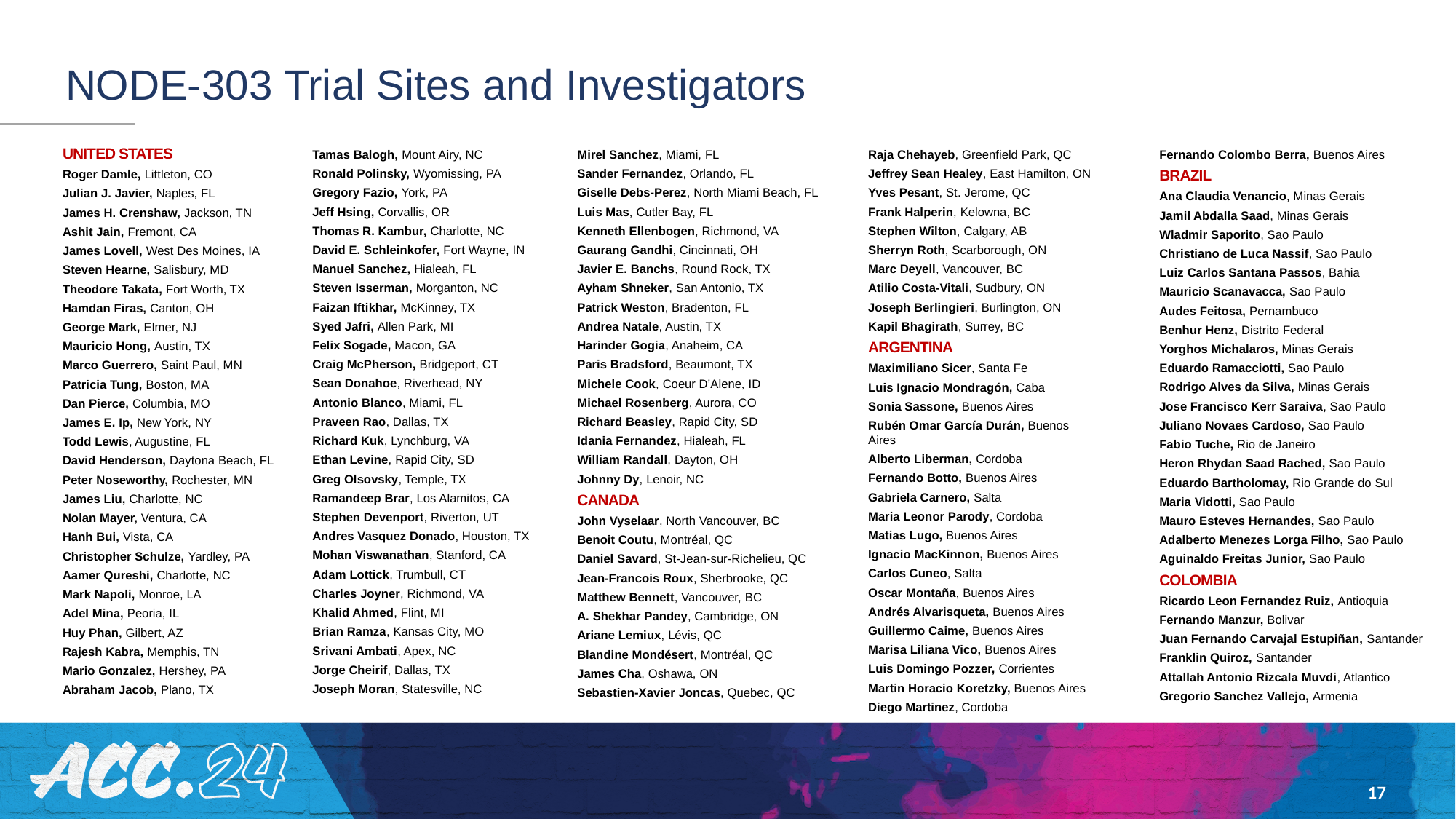

# NODE-303 Trial Sites and Investigators
United States
Roger Damle, Littleton, CO
Julian J. Javier, Naples, FL
James H. Crenshaw, Jackson, TN
Ashit Jain, Fremont, CA
James Lovell, West Des Moines, IA
Steven Hearne, Salisbury, MD
Theodore Takata, Fort Worth, TX
Hamdan Firas, Canton, OH
George Mark, Elmer, NJ
Mauricio Hong, Austin, TX
Marco Guerrero, Saint Paul, MN
Patricia Tung, Boston, MA
Dan Pierce, Columbia, MO
James E. Ip, New York, NY
Todd Lewis, Augustine, FL
David Henderson, Daytona Beach, FL
Peter Noseworthy, Rochester, MN
James Liu, Charlotte, NC
Nolan Mayer, Ventura, CA
Hanh Bui, Vista, CA
Christopher Schulze, Yardley, PA
Aamer Qureshi, Charlotte, NC
Mark Napoli, Monroe, LA
Adel Mina, Peoria, IL
Huy Phan, Gilbert, AZ
Rajesh Kabra, Memphis, TN
Mario Gonzalez, Hershey, PA
Abraham Jacob, Plano, TX

Tamas Balogh, Mount Airy, NC
Ronald Polinsky, Wyomissing, PA
Gregory Fazio, York, PA
Jeff Hsing, Corvallis, OR
Thomas R. Kambur, Charlotte, NC
David E. Schleinkofer, Fort Wayne, IN
Manuel Sanchez, Hialeah, FL
Steven Isserman, Morganton, NC
Faizan Iftikhar, McKinney, TX
Syed Jafri, Allen Park, MI
Felix Sogade, Macon, GA
Craig McPherson, Bridgeport, CT
Sean Donahoe, Riverhead, NY
Antonio Blanco, Miami, FL
Praveen Rao, Dallas, TX
Richard Kuk, Lynchburg, VA
Ethan Levine, Rapid City, SD
Greg Olsovsky, Temple, TX
Ramandeep Brar, Los Alamitos, CA
Stephen Devenport, Riverton, UT
Andres Vasquez Donado, Houston, TX
Mohan Viswanathan, Stanford, CA
Adam Lottick, Trumbull, CT
Charles Joyner, Richmond, VA
Khalid Ahmed, Flint, MI
Brian Ramza, Kansas City, MO
Srivani Ambati, Apex, NC
Jorge Cheirif, Dallas, TX
Joseph Moran, Statesville, NC
Mirel Sanchez, Miami, FL
Sander Fernandez, Orlando, FL
Giselle Debs-Perez, North Miami Beach, FL
Luis Mas, Cutler Bay, FL
Kenneth Ellenbogen, Richmond, VA
Gaurang Gandhi, Cincinnati, OH
Javier E. Banchs, Round Rock, TX
Ayham Shneker, San Antonio, TX
Patrick Weston, Bradenton, FL
Andrea Natale, Austin, TX
Harinder Gogia, Anaheim, CA
Paris Bradsford, Beaumont, TX
Michele Cook, Coeur D’Alene, ID
Michael Rosenberg, Aurora, CO
Richard Beasley, Rapid City, SD
Idania Fernandez, Hialeah, FL
William Randall, Dayton, OH
Johnny Dy, Lenoir, NC
Canada
John Vyselaar, North Vancouver, BC
Benoit Coutu, Montréal, QC
Daniel Savard, St-Jean-sur-Richelieu, QC
Jean-Francois Roux, Sherbrooke, QC
Matthew Bennett, Vancouver, BC
A. Shekhar Pandey, Cambridge, ON
Ariane Lemiux, Lévis, QC
Blandine Mondésert, Montréal, QC
James Cha, Oshawa, ON
Sebastien-Xavier Joncas, Quebec, QC

Raja Chehayeb, Greenfield Park, QC
Jeffrey Sean Healey, East Hamilton, ON
Yves Pesant, St. Jerome, QC
Frank Halperin, Kelowna, BC
Stephen Wilton, Calgary, AB
Sherryn Roth, Scarborough, ON
Marc Deyell, Vancouver, BC
Atilio Costa-Vitali, Sudbury, ON
Joseph Berlingieri, Burlington, ON
Kapil Bhagirath, Surrey, BC
Argentina
Maximiliano Sicer, Santa Fe
Luis Ignacio Mondragón, Caba
Sonia Sassone, Buenos Aires
Rubén Omar García Durán, Buenos Aires
Alberto Liberman, Cordoba
Fernando Botto, Buenos Aires
Gabriela Carnero, Salta
Maria Leonor Parody, Cordoba
Matias Lugo, Buenos Aires
Ignacio MacKinnon, Buenos Aires
Carlos Cuneo, Salta
Oscar Montaña, Buenos Aires
Andrés Alvarisqueta, Buenos Aires
Guillermo Caime, Buenos Aires
Marisa Liliana Vico, Buenos Aires
Luis Domingo Pozzer, Corrientes
Martin Horacio Koretzky, Buenos Aires
Diego Martinez, Cordoba

Fernando Colombo Berra, Buenos Aires
Brazil
Ana Claudia Venancio, Minas Gerais
Jamil Abdalla Saad, Minas Gerais
Wladmir Saporito, Sao Paulo
Christiano de Luca Nassif, Sao Paulo
Luiz Carlos Santana Passos, Bahia
Mauricio Scanavacca, Sao Paulo
Audes Feitosa, Pernambuco
Benhur Henz, Distrito Federal
Yorghos Michalaros, Minas Gerais
Eduardo Ramacciotti, Sao Paulo
Rodrigo Alves da Silva, Minas Gerais
Jose Francisco Kerr Saraiva, Sao Paulo
Juliano Novaes Cardoso, Sao Paulo
Fabio Tuche, Rio de Janeiro
Heron Rhydan Saad Rached, Sao Paulo
Eduardo Bartholomay, Rio Grande do Sul
Maria Vidotti, Sao Paulo
Mauro Esteves Hernandes, Sao Paulo
Adalberto Menezes Lorga Filho, Sao Paulo
Aguinaldo Freitas Junior, Sao Paulo
Colombia
Ricardo Leon Fernandez Ruiz, Antioquia
Fernando Manzur, Bolivar
Juan Fernando Carvajal Estupiñan, Santander
Franklin Quiroz, Santander
Attallah Antonio Rizcala Muvdi, Atlantico
Gregorio Sanchez Vallejo, Armenia

17